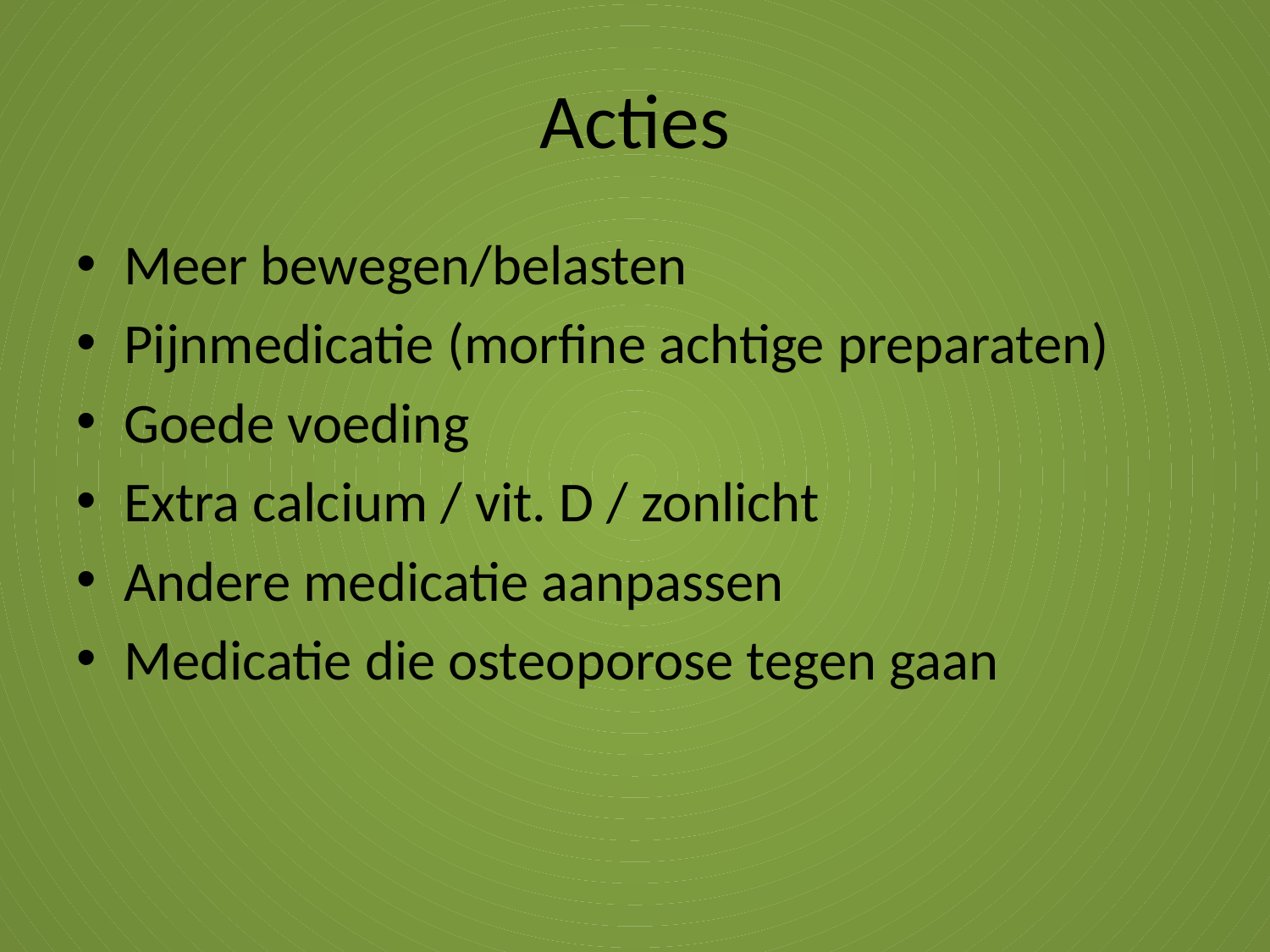

# Acties
Meer bewegen/belasten
Pijnmedicatie (morfine achtige preparaten)
Goede voeding
Extra calcium / vit. D / zonlicht
Andere medicatie aanpassen
Medicatie die osteoporose tegen gaan